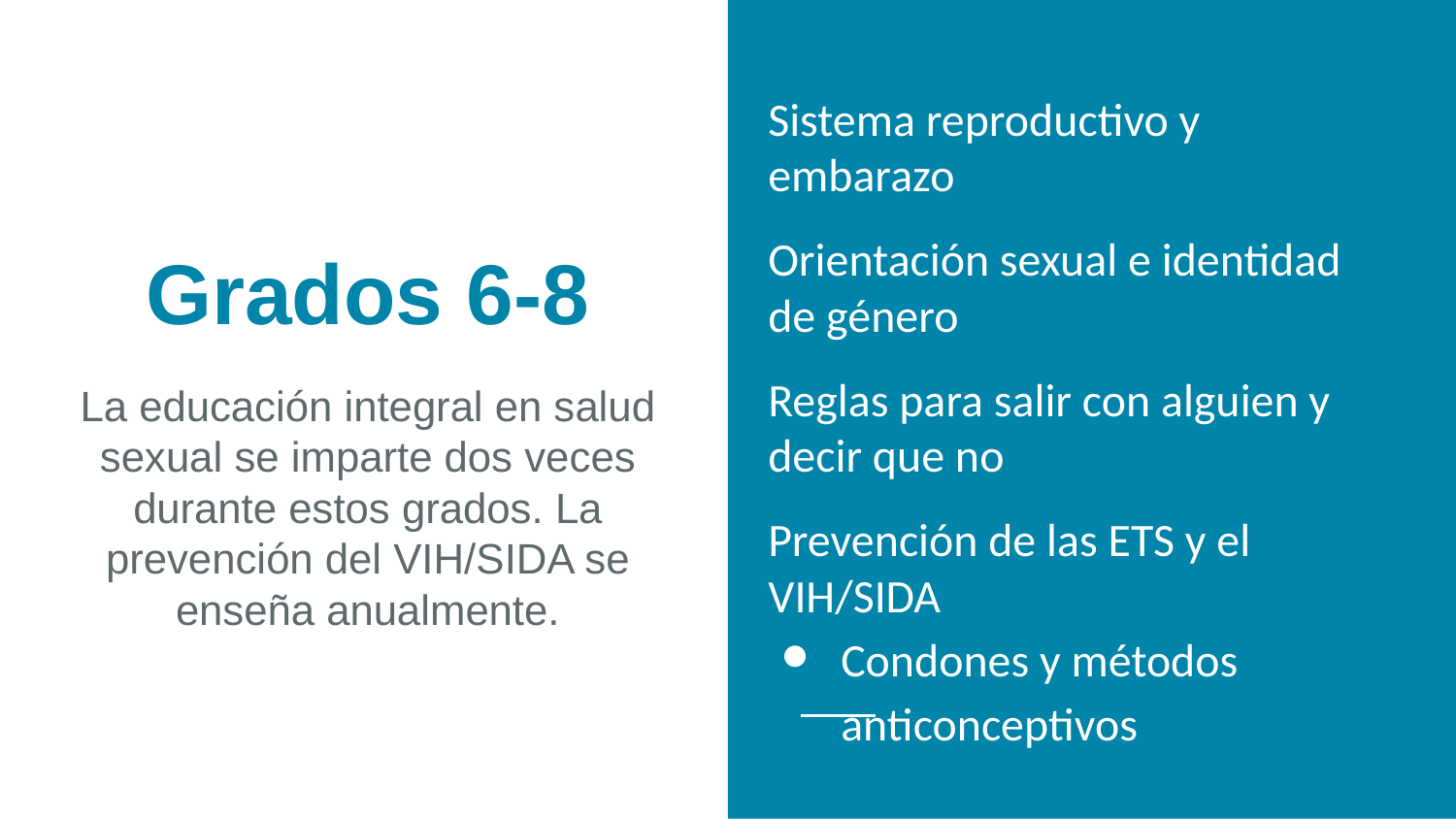

Sistema reproductivo y embarazo
Orientación sexual e identidad de género
Reglas para salir con alguien y decir que no
Prevención de las ETS y el VIH/SIDA
Condones y métodos anticonceptivos
# Grados 6-8
La educación integral en salud sexual se imparte dos veces durante estos grados. La prevención del VIH/SIDA se enseña anualmente.